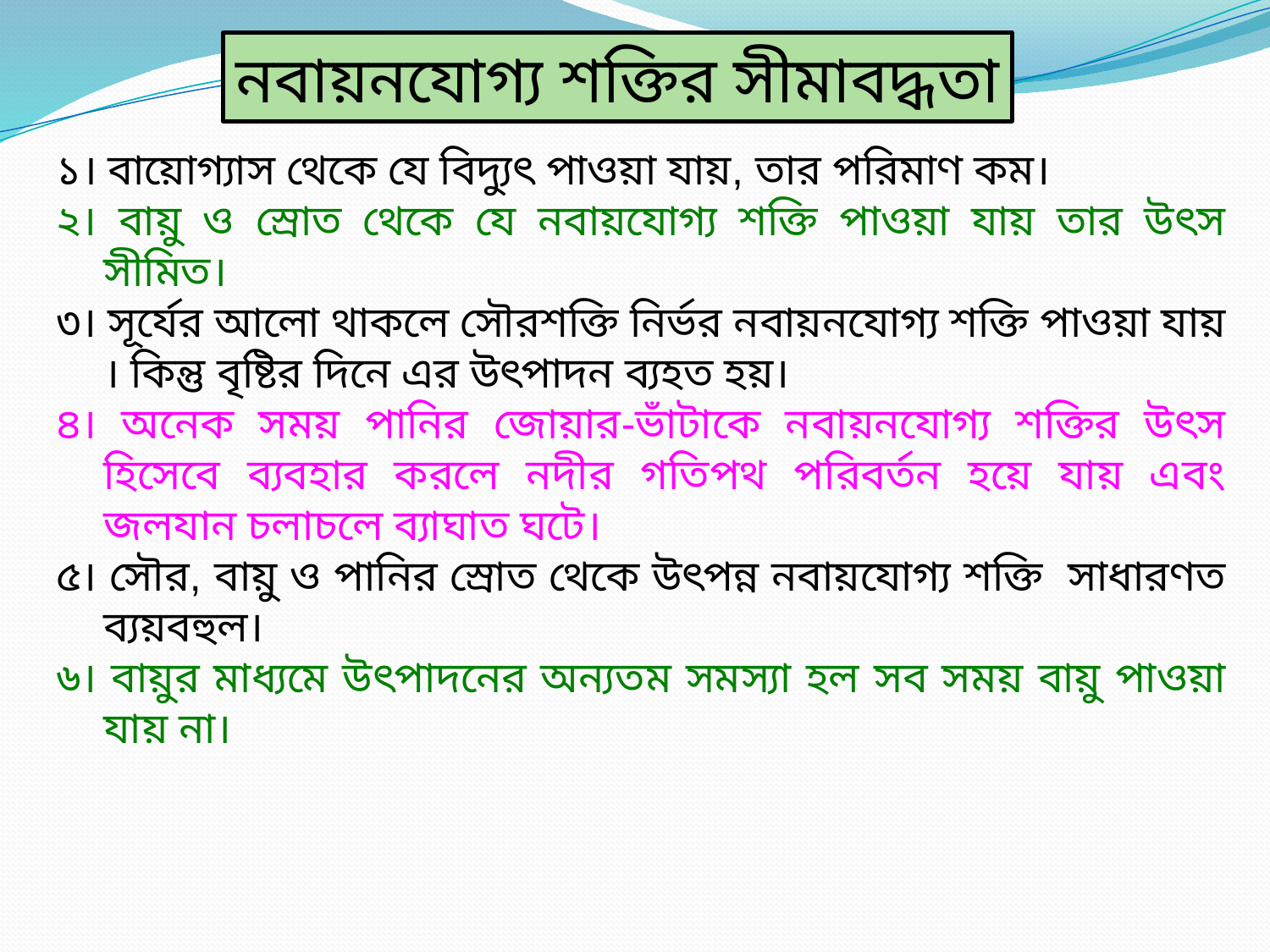

নবায়নযোগ্য শক্তির সীমাবদ্ধতা
১। বায়োগ্যাস থেকে যে বিদ্যুৎ পাওয়া যায়, তার পরিমাণ কম।
২। বায়ু ও স্রোত থেকে যে নবায়যোগ্য শক্তি পাওয়া যায় তার উৎস সীমিত।
৩। সূর্যের আলো থাকলে সৌরশক্তি নির্ভর নবায়নযোগ্য শক্তি পাওয়া যায় । কিন্তু বৃষ্টির দিনে এর উৎপাদন ব্যহত হয়।
৪। অনেক সময় পানির জোয়ার-ভাঁটাকে নবায়নযোগ্য শক্তির উৎস হিসেবে ব্যবহার করলে নদীর গতিপথ পরিবর্তন হয়ে যায় এবং জলযান চলাচলে ব্যাঘাত ঘটে।
৫। সৌর, বায়ু ও পানির স্রোত থেকে উৎপন্ন নবায়যোগ্য শক্তি  সাধারণত ব্যয়বহুল।
৬। বায়ুর মাধ্যমে উৎপাদনের অন্যতম সমস্যা হল সব সময় বায়ু পাওয়া যায় না।